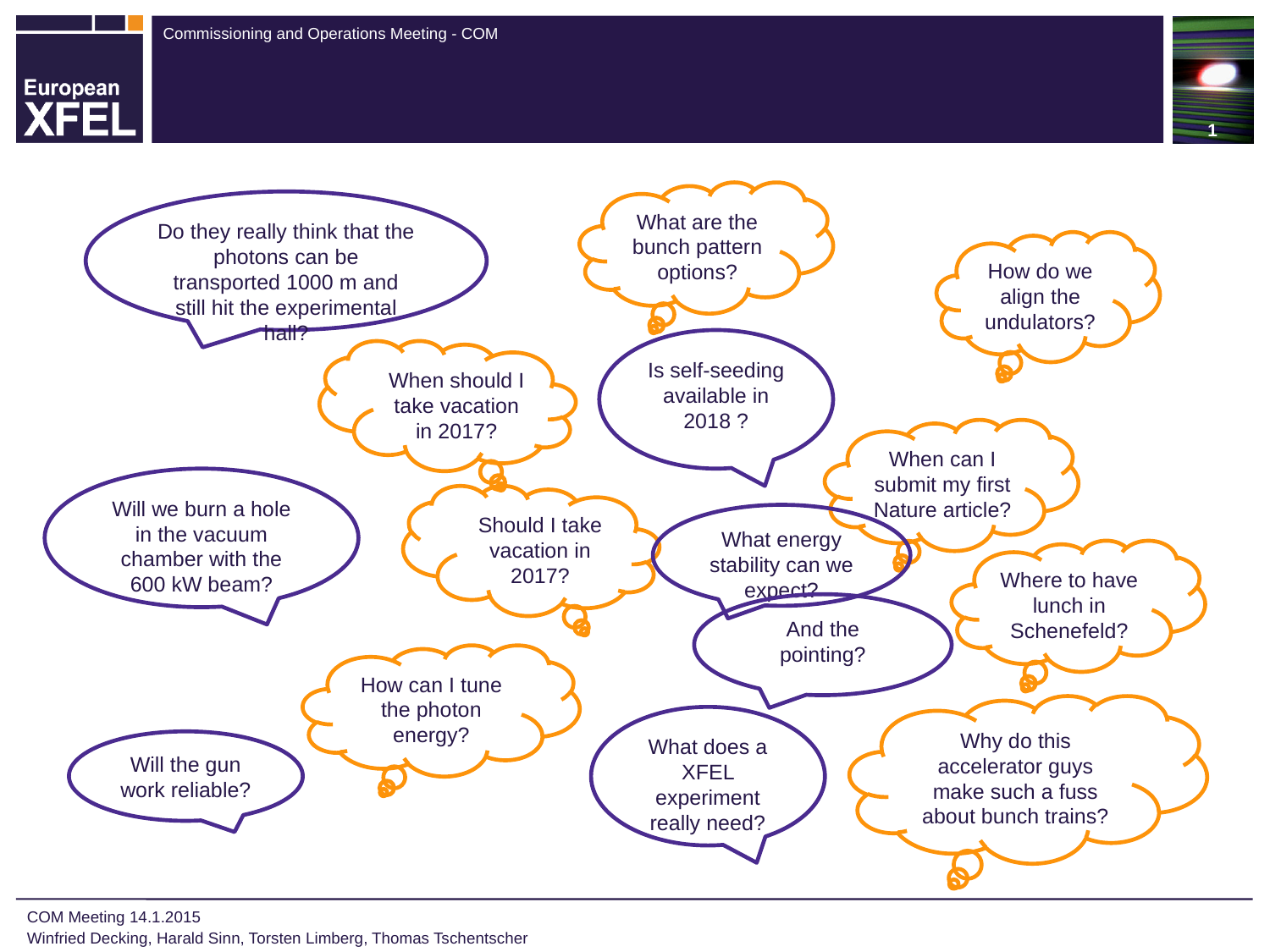

1
#
What are the bunch pattern options?
Do they really think that the photons can be transported 1000 m and still hit the experimental hall?
How do we align the undulators?
Is self-seeding available in 2018 ?
When should I take vacation in 2017?
When can I submit my first Nature article?
Will we burn a hole in the vacuum chamber with the 600 kW beam?
Should I take vacation in 2017?
What energy stability can we expect?
Where to have lunch in Schenefeld?
And the pointing?
How can I tune the photon energy?
Why do this accelerator guys make such a fuss about bunch trains?
What does a XFEL experiment really need?
Will the gun work reliable?